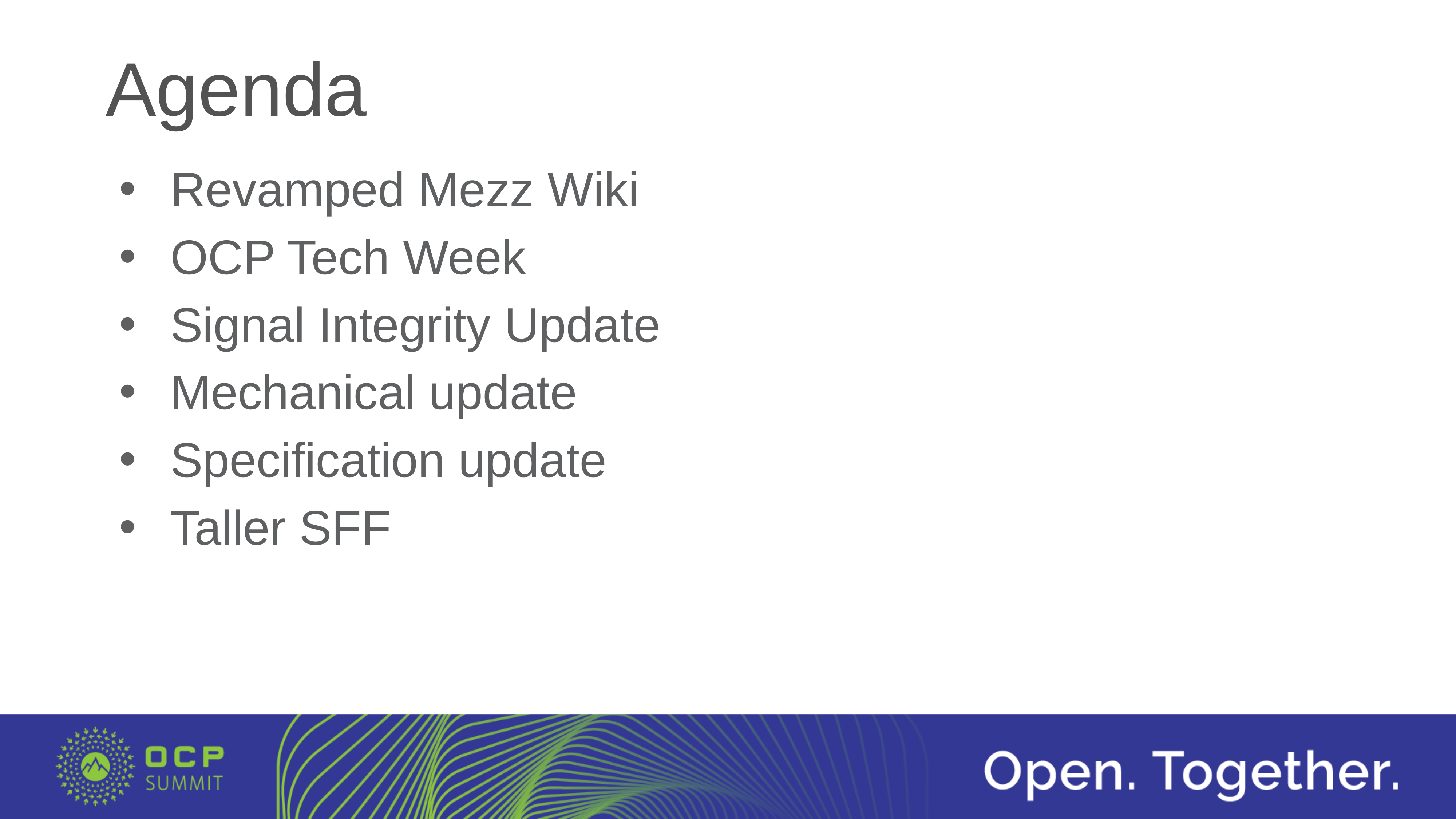

# Agenda
Revamped Mezz Wiki
OCP Tech Week
Signal Integrity Update
Mechanical update
Specification update
Taller SFF